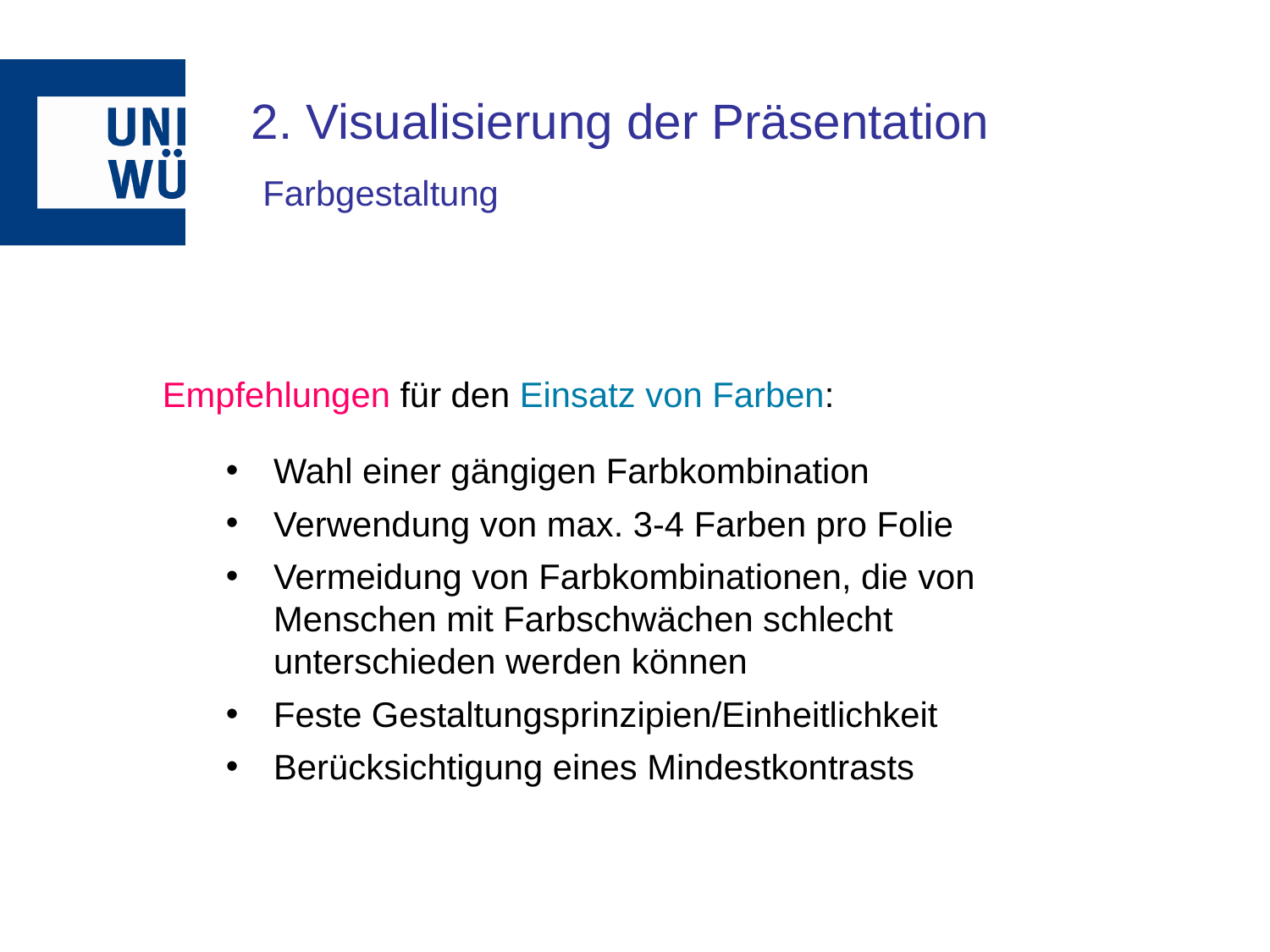

2. Visualisierung der Präsentation
Farbgestaltung
Empfehlungen für den Einsatz von Farben:

Wahl einer gängigen Farbkombination
Verwendung von max. 3-4 Farben pro Folie
Vermeidung von Farbkombinationen, die von Menschen mit Farbschwächen schlecht unterschieden werden können
Feste Gestaltungsprinzipien/Einheitlichkeit
Berücksichtigung eines Mindestkontrasts